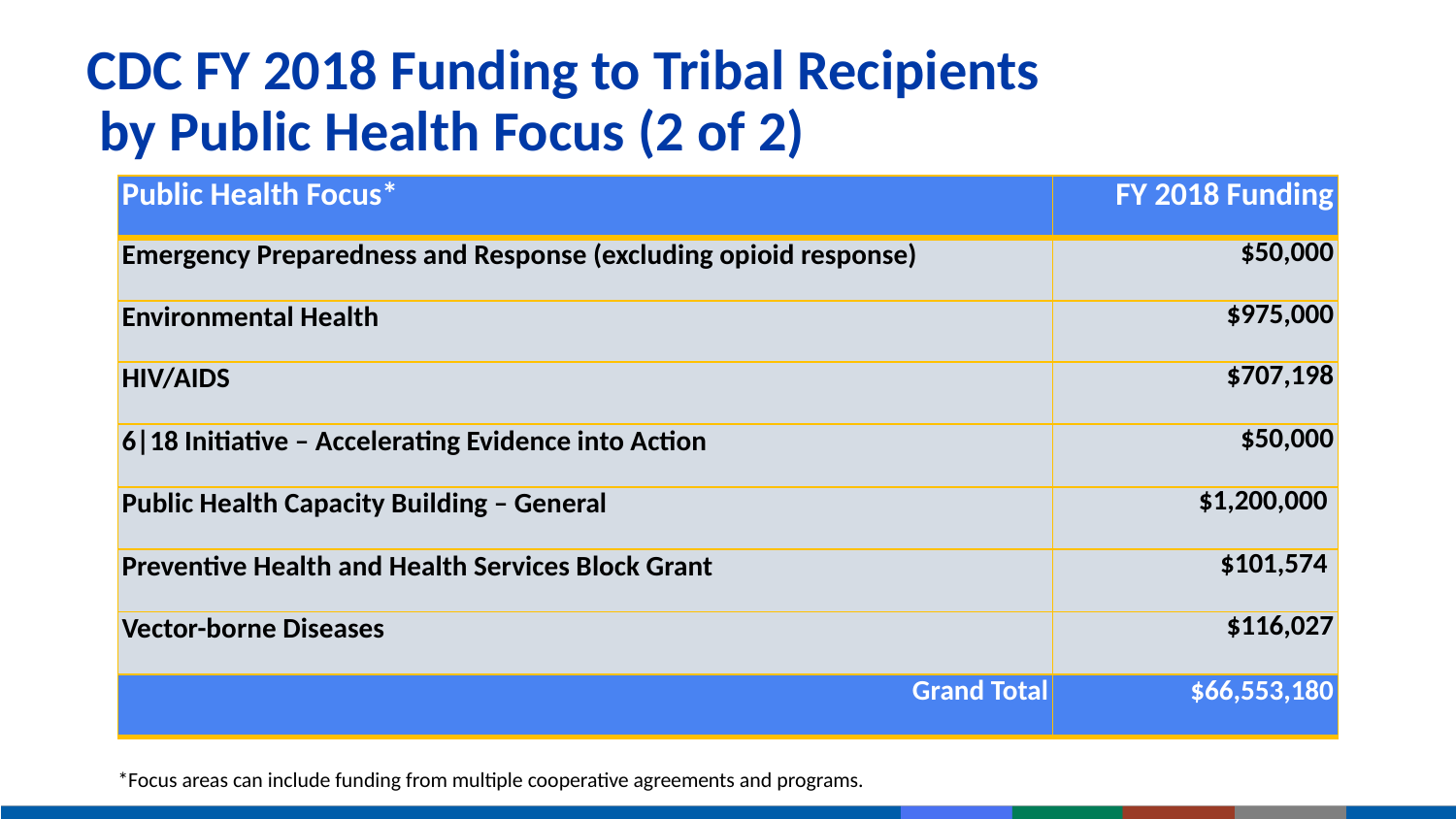

# CDC FY 2018 Funding to Tribal Recipients 		             by Public Health Focus (2 of 2)
| Public Health Focus\* | FY 2018 Funding |
| --- | --- |
| Emergency Preparedness and Response (excluding opioid response) | $50,000 |
| Environmental Health | $975,000 |
| HIV/AIDS | $707,198 |
| 6|18 Initiative – Accelerating Evidence into Action | $50,000 |
| Public Health Capacity Building – General | $1,200,000 |
| Preventive Health and Health Services Block Grant | $101,574 |
| Vector-borne Diseases | $116,027 |
| Grand Total | $66,553,180 |
*Focus areas can include funding from multiple cooperative agreements and programs.